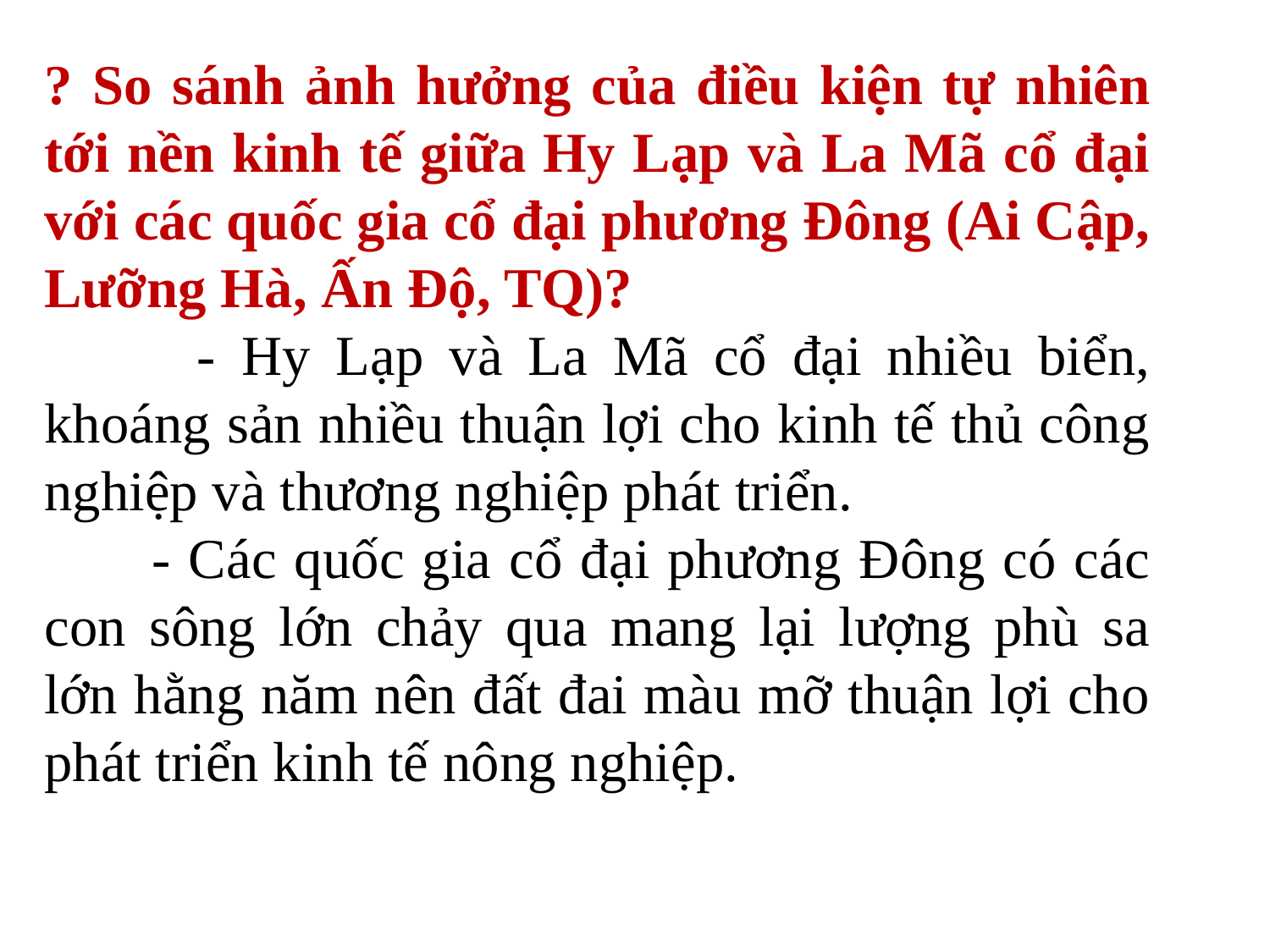

? So sánh ảnh hưởng của điều kiện tự nhiên tới nền kinh tế giữa Hy Lạp và La Mã cổ đại với các quốc gia cổ đại phương Đông (Ai Cập, Lưỡng Hà, Ấn Độ, TQ)?
      - Hy Lạp và La Mã cổ đại nhiều biển, khoáng sản nhiều thuận lợi cho kinh tế thủ công nghiệp và thương nghiệp phát triển.
      - Các quốc gia cổ đại phương Đông có các con sông lớn chảy qua mang lại lượng phù sa lớn hằng năm nên đất đai màu mỡ thuận lợi cho phát triển kinh tế nông nghiệp.